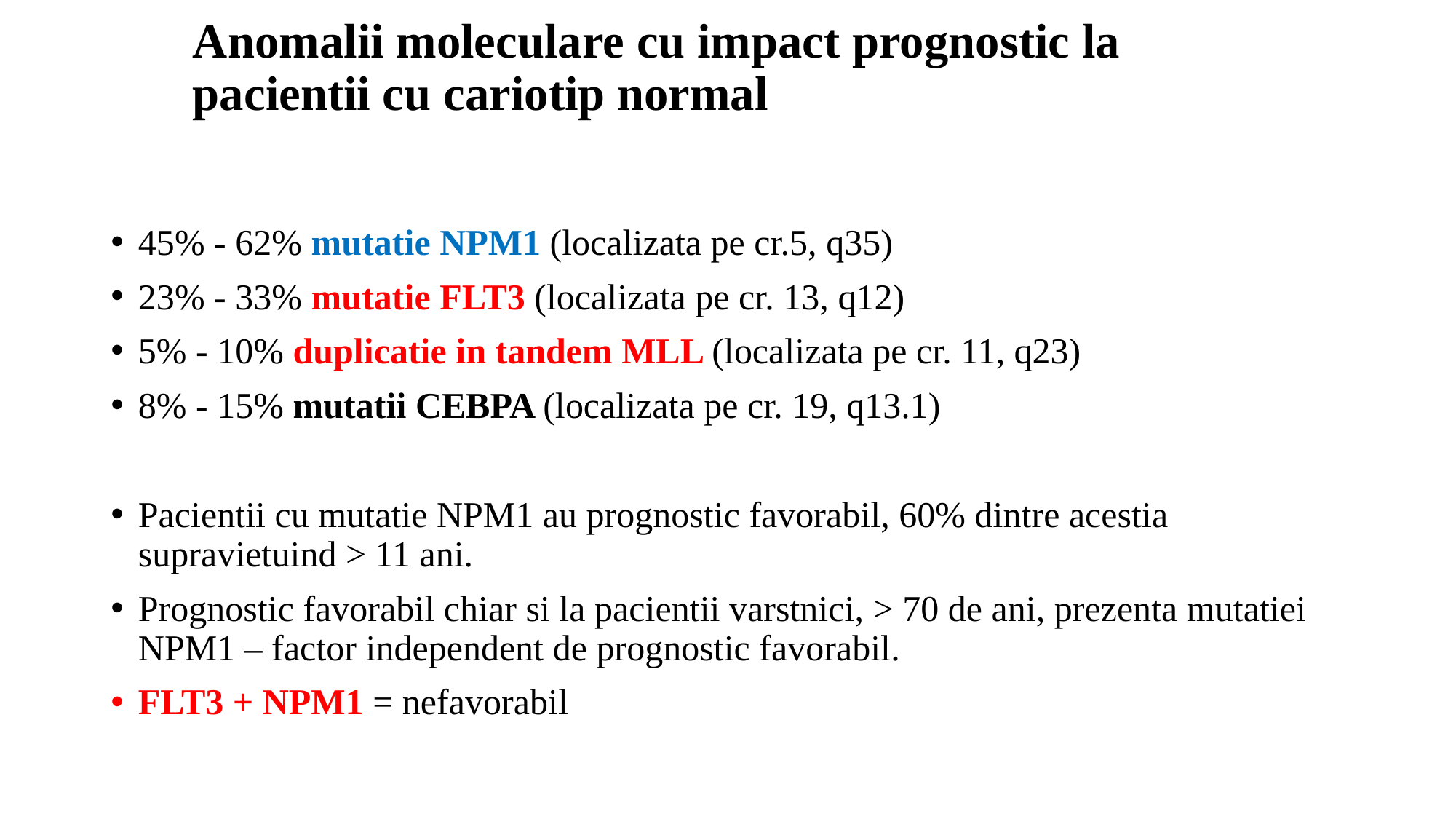

# Anomalii moleculare cu impact prognostic la pacientii cu cariotip normal
45% - 62% mutatie NPM1 (localizata pe cr.5, q35)
23% - 33% mutatie FLT3 (localizata pe cr. 13, q12)
5% - 10% duplicatie in tandem MLL (localizata pe cr. 11, q23)
8% - 15% mutatii CEBPA (localizata pe cr. 19, q13.1)

Pacientii cu mutatie NPM1 au prognostic favorabil, 60% dintre acestia supravietuind > 11 ani.
Prognostic favorabil chiar si la pacientii varstnici, > 70 de ani, prezenta mutatiei NPM1 – factor independent de prognostic favorabil.
FLT3 + NPM1 = nefavorabil